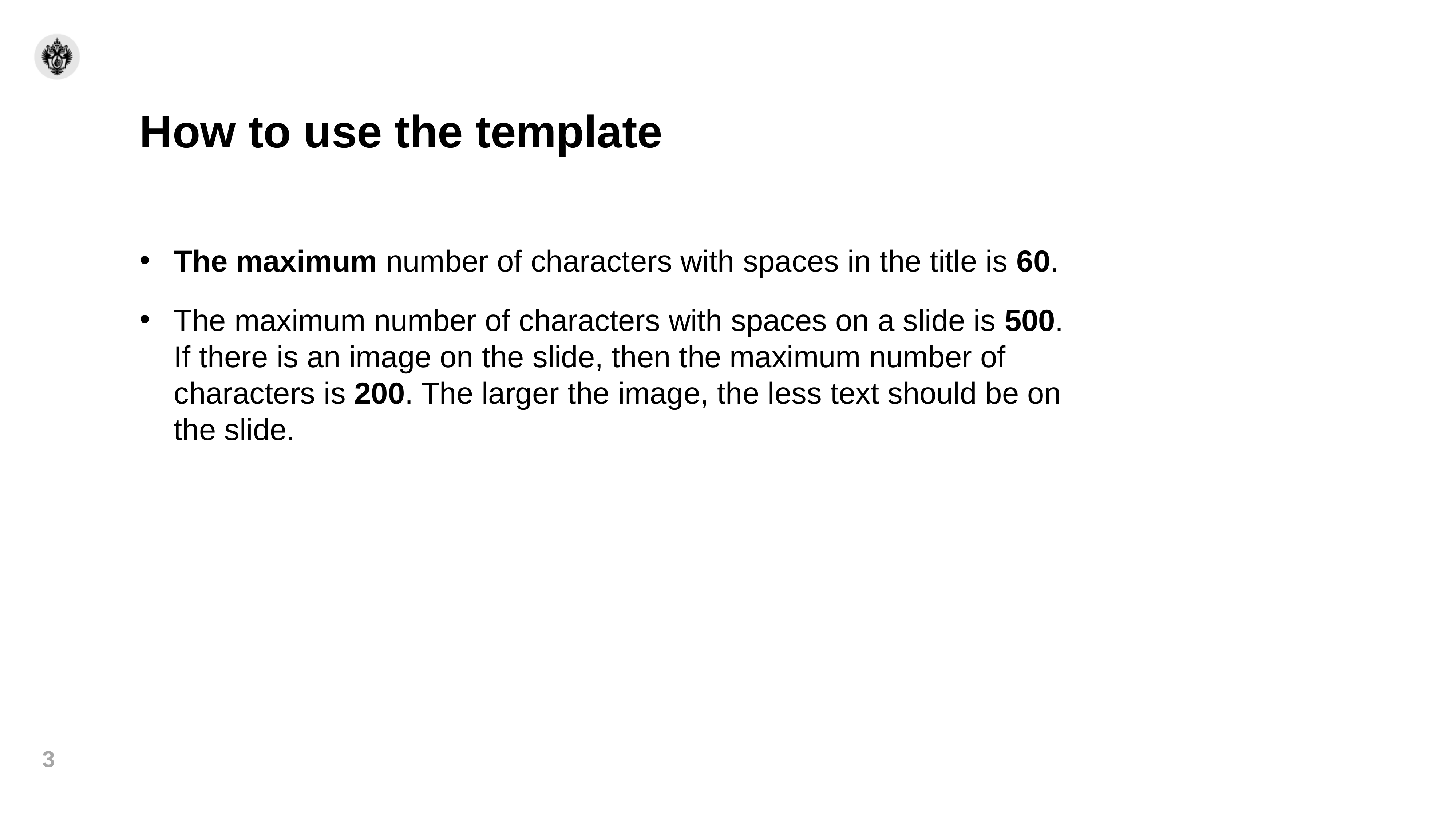

# How to use the template
The maximum number of characters with spaces in the title is 60.
The maximum number of characters with spaces on a slide is 500.
If there is an image on the slide, then the maximum number of characters is 200. The larger the image, the less text should be on the slide.
3